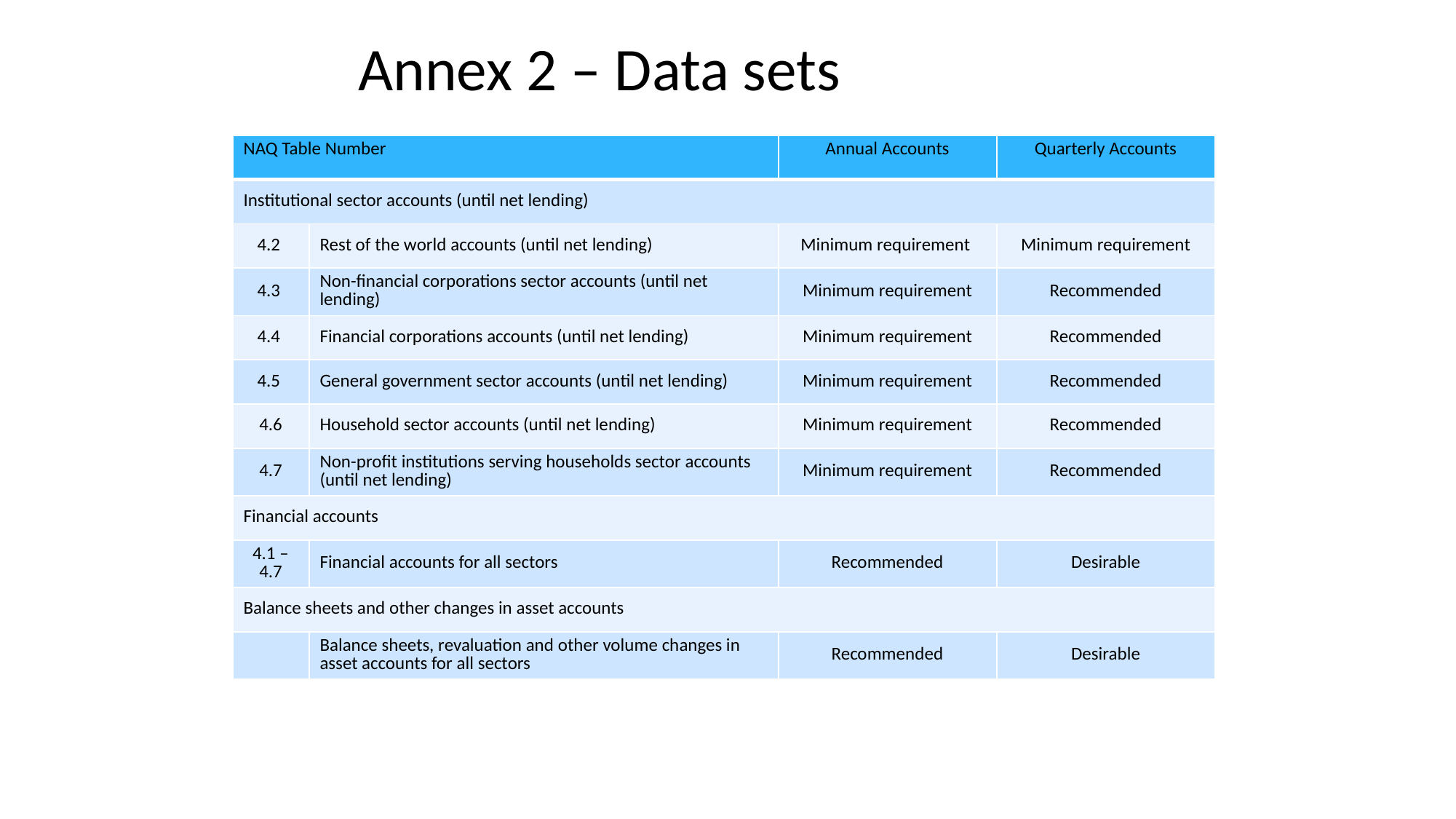

Annex 2 – Data sets
| NAQ Table Number |  | Annual Accounts | Quarterly Accounts |
| --- | --- | --- | --- |
| Institutional sector accounts (until net lending) |  |  |  |
| 4.2 | Rest of the world accounts (until net lending) | Minimum requirement | Minimum requirement |
| 4.3 | Non-financial corporations sector accounts (until net lending) | Minimum requirement | Recommended |
| 4.4 | Financial corporations accounts (until net lending) | Minimum requirement | Recommended |
| 4.5 | General government sector accounts (until net lending) | Minimum requirement | Recommended |
| 4.6 | Household sector accounts (until net lending) | Minimum requirement | Recommended |
| 4.7 | Non-profit institutions serving households sector accounts (until net lending) | Minimum requirement | Recommended |
| Financial accounts |  |  |  |
| 4.1 – 4.7 | Financial accounts for all sectors | Recommended | Desirable |
| Balance sheets and other changes in asset accounts |  |  |  |
|  | Balance sheets, revaluation and other volume changes in asset accounts for all sectors | Recommended | Desirable |